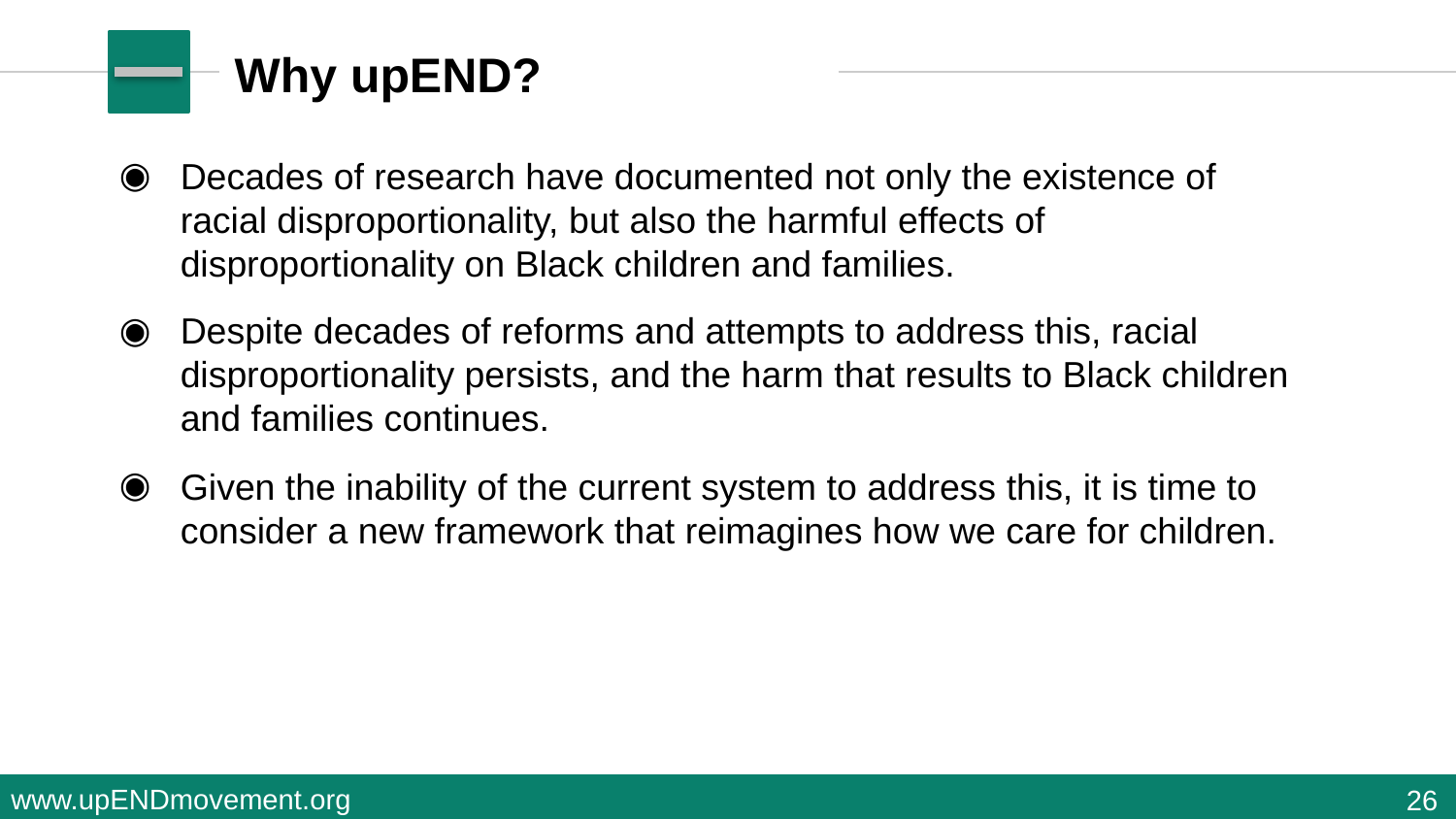

# Why upEND?
Decades of research have documented not only the existence of racial disproportionality, but also the harmful effects of disproportionality on Black children and families.
Despite decades of reforms and attempts to address this, racial disproportionality persists, and the harm that results to Black children and families continues.
Given the inability of the current system to address this, it is time to consider a new framework that reimagines how we care for children.

26